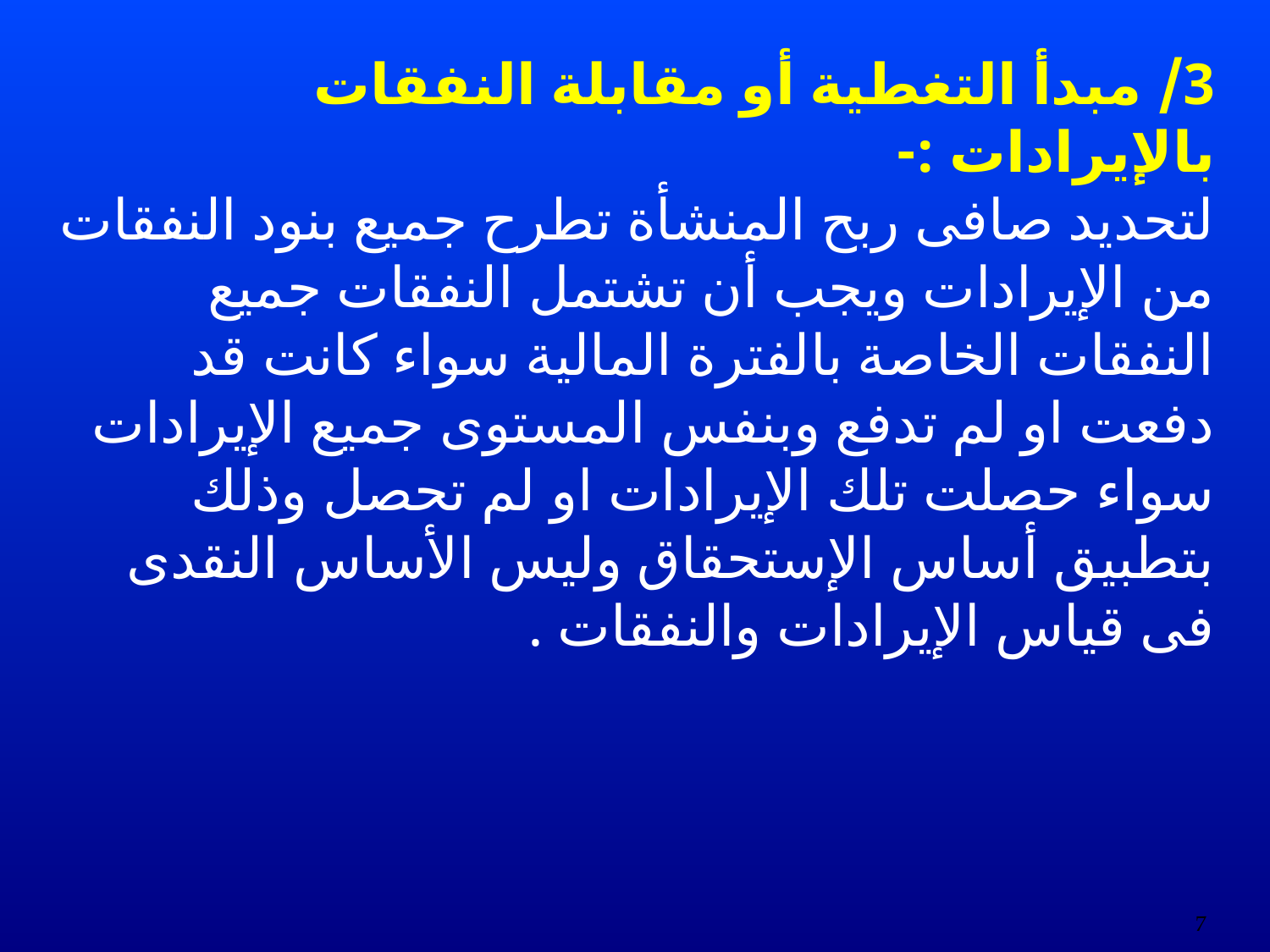

3/ مبدأ التغطية أو مقابلة النفقات بالإيرادات :-
	لتحديد صافى ربح المنشأة تطرح جميع بنود النفقات من الإيرادات ويجب أن تشتمل النفقات جميع النفقات الخاصة بالفترة المالية سواء كانت قد دفعت او لم تدفع وبنفس المستوى جميع الإيرادات سواء حصلت تلك الإيرادات او لم تحصل وذلك بتطبيق أساس الإستحقاق وليس الأساس النقدى فى قياس الإيرادات والنفقات .

7